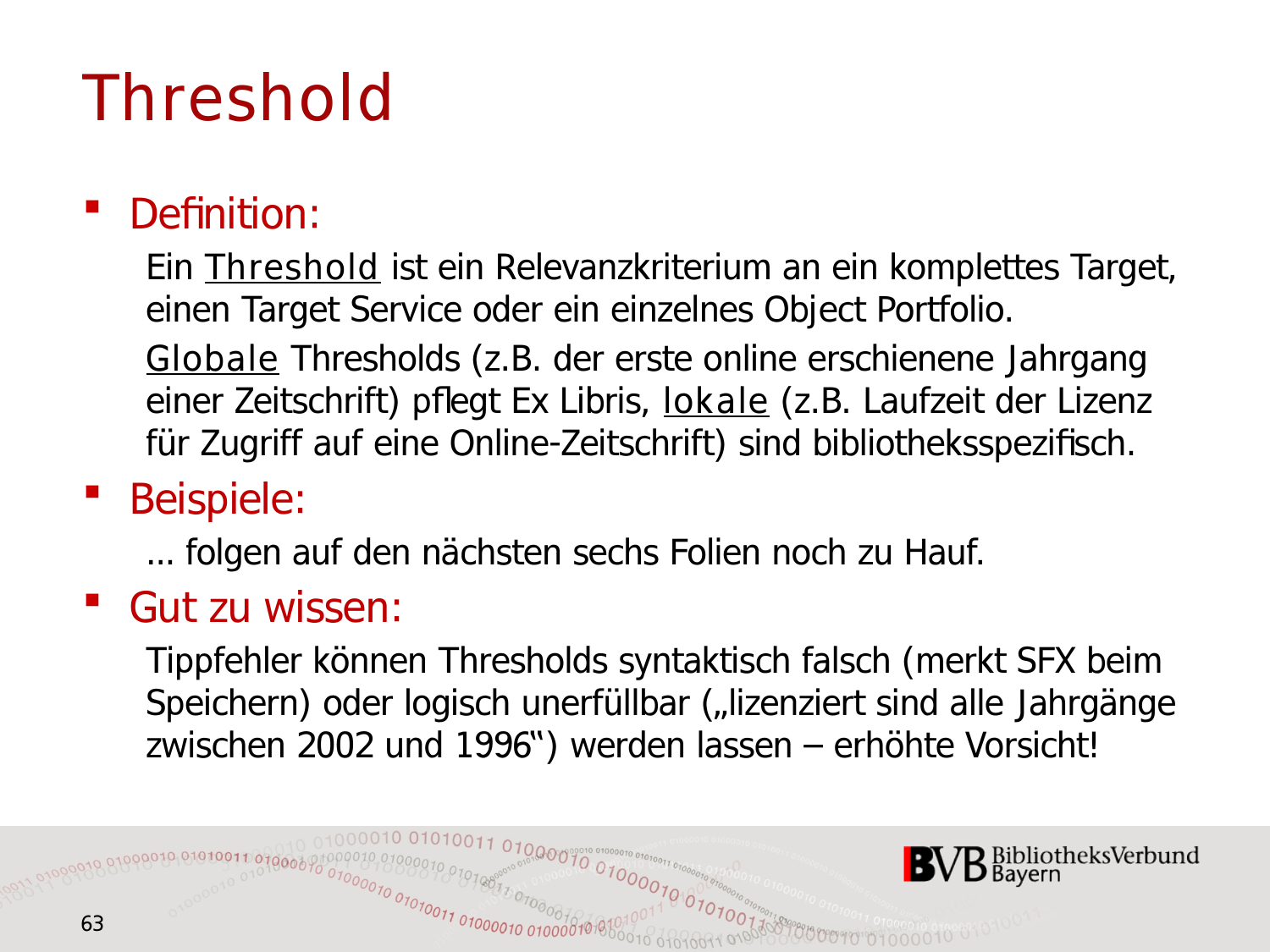

# Threshold
Definition:
Ein Threshold ist ein Relevanzkriterium an ein komplettes Target, einen Target Service oder ein einzelnes Object Portfolio.
Globale Thresholds (z.B. der erste online erschienene Jahrgang einer Zeitschrift) pflegt Ex Libris, lokale (z.B. Laufzeit der Lizenz für Zugriff auf eine Online-Zeitschrift) sind bibliotheksspezifisch.
Beispiele:
… folgen auf den nächsten sechs Folien noch zu Hauf.
Gut zu wissen:
Tippfehler können Thresholds syntaktisch falsch (merkt SFX beim Speichern) oder logisch unerfüllbar („lizenziert sind alle Jahrgänge zwischen 2002 und 1996“) werden lassen – erhöhte Vorsicht!
63